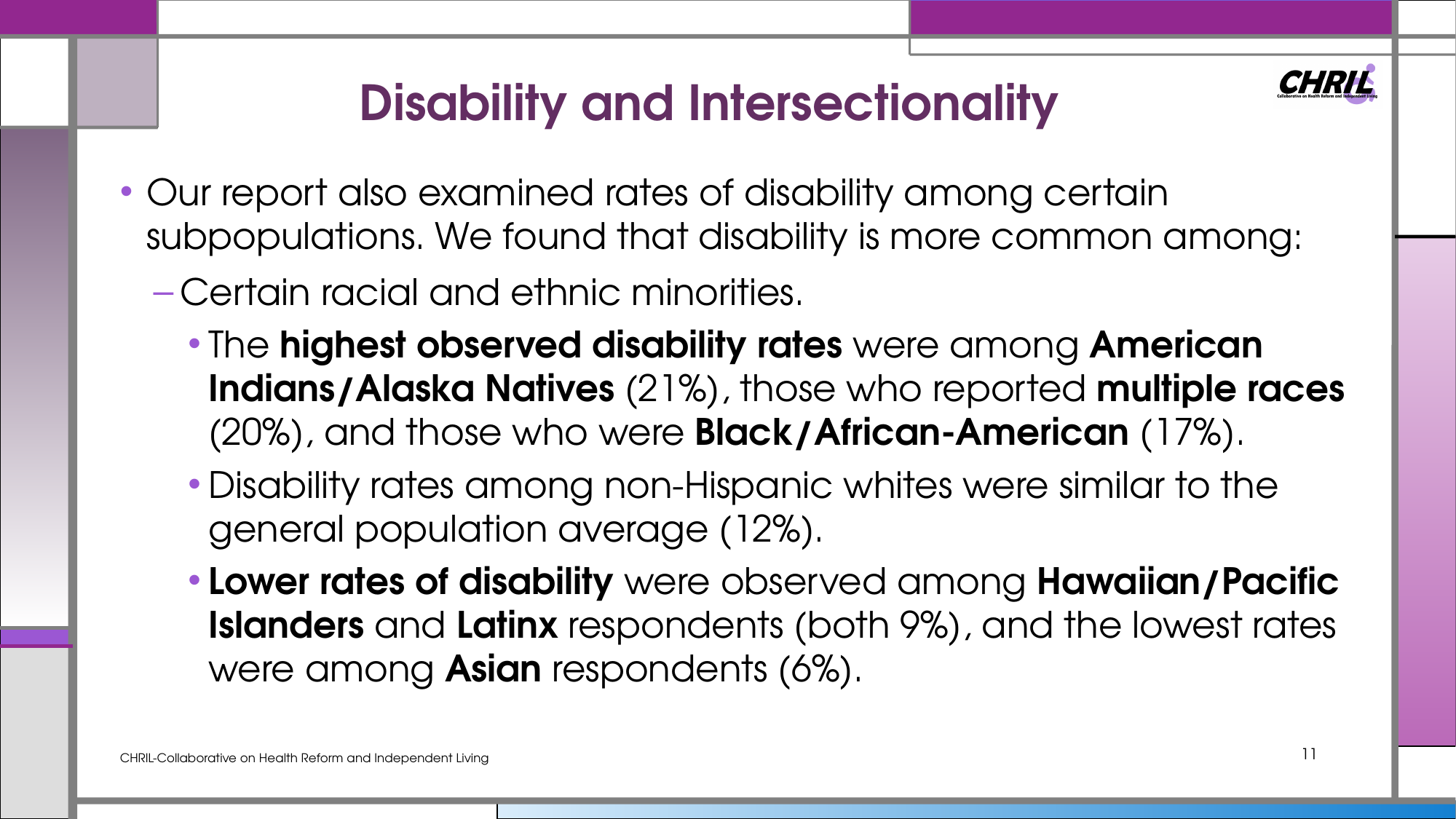

# Disability and Intersectionality
Our report also examined rates of disability among certain subpopulations. We found that disability is more common among:
Certain racial and ethnic minorities.
The highest observed disability rates were among American Indians/Alaska Natives (21%), those who reported multiple races (20%), and those who were Black/African-American (17%).
Disability rates among non-Hispanic whites were similar to the general population average (12%).
Lower rates of disability were observed among Hawaiian/Pacific Islanders and Latinx respondents (both 9%), and the lowest rates were among Asian respondents (6%).
CHRIL-Collaborative on Health Reform and Independent Living
11